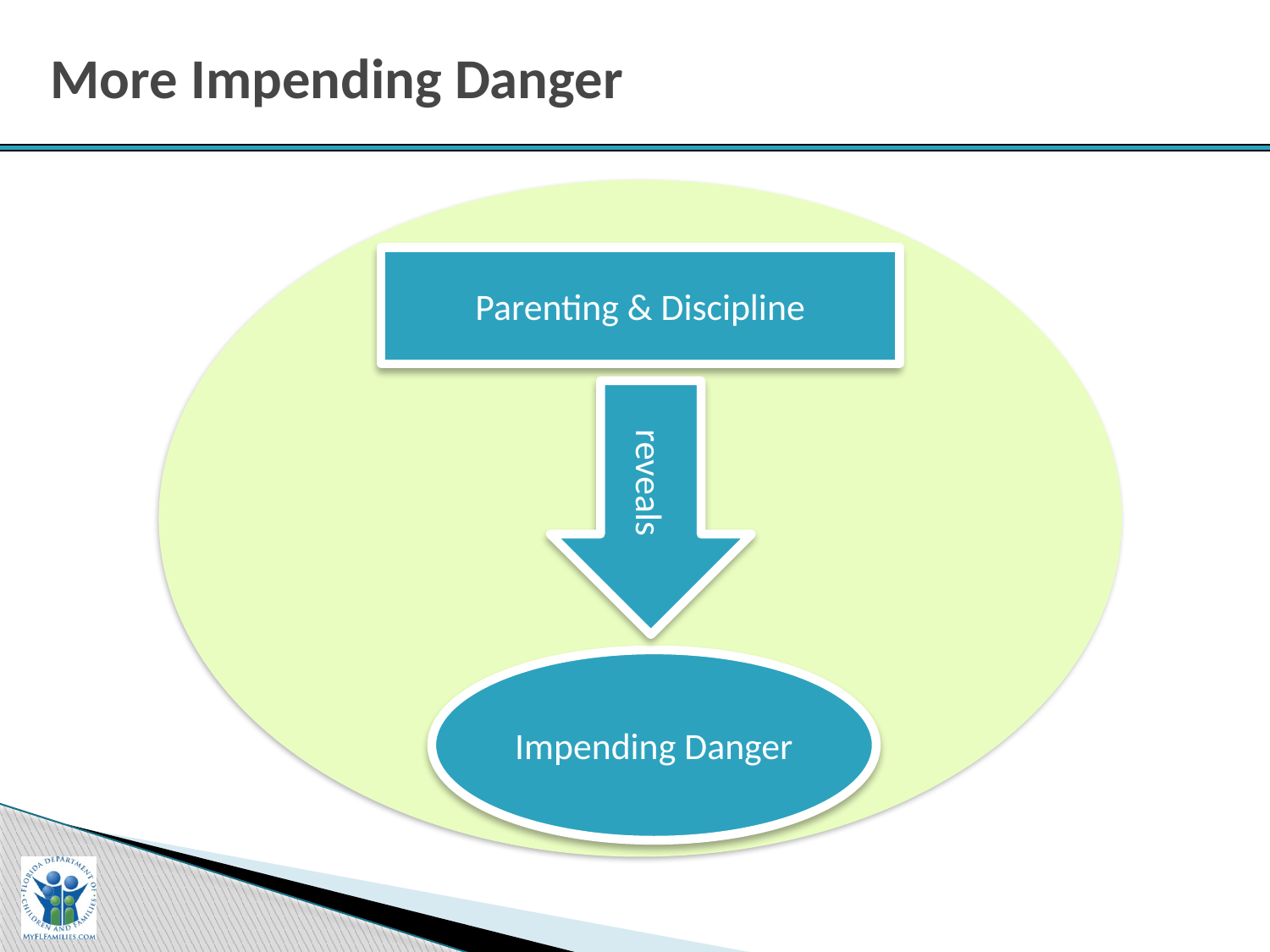

# More Impending Danger

Parenting & Discipline
reveals
Impending Danger